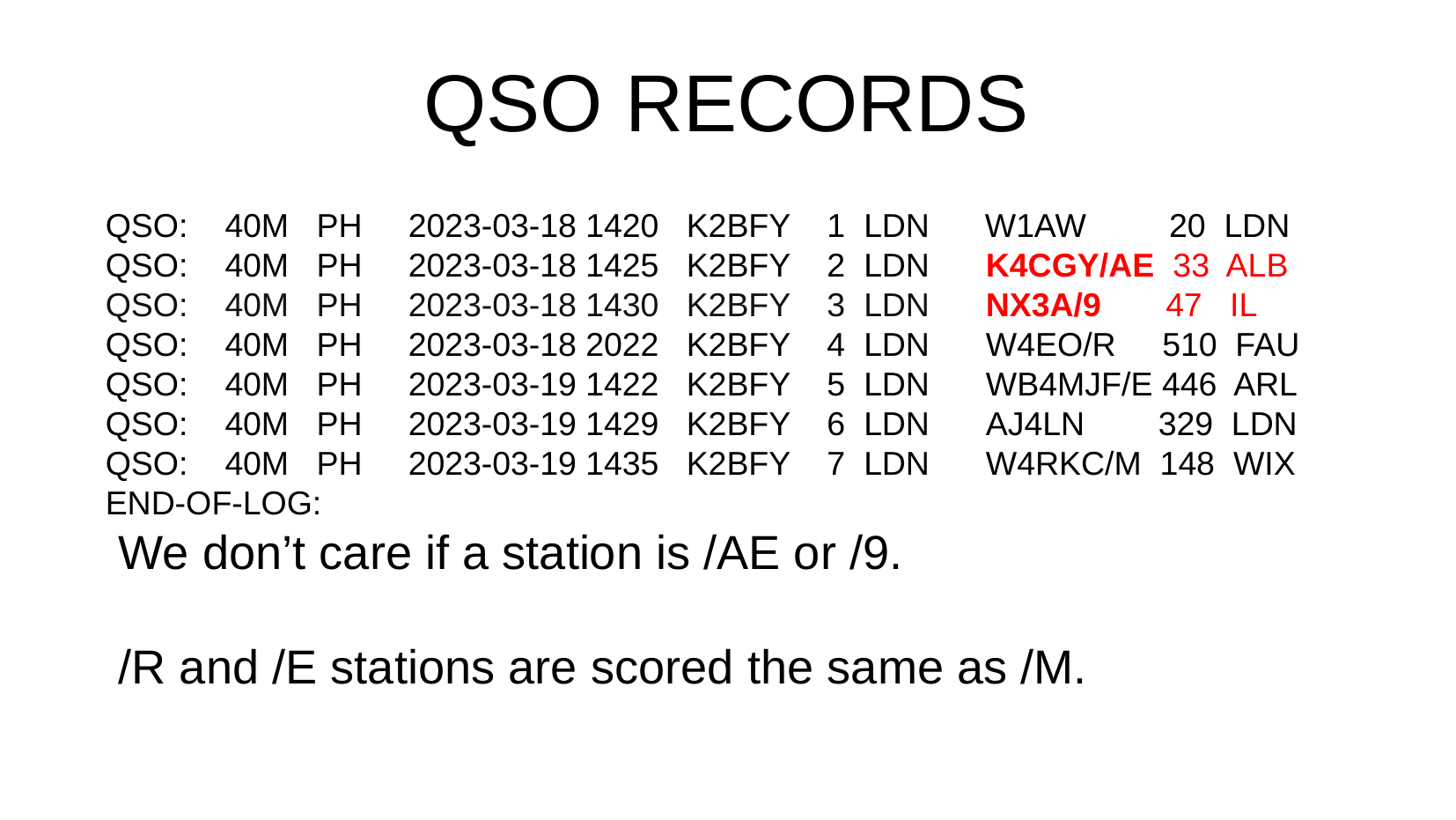

QSO RECORDS
QSO:    40M   PH     2023-03-18 1420   K2BFY    1  LDN      W1AW         20  LDN
QSO:    40M   PH     2023-03-18 1425   K2BFY    2  LDN      K4CGY/AE  33  ALB
QSO:    40M   PH     2023-03-18 1430   K2BFY    3  LDN      NX3A/9       47   IL
QSO:    40M   PH     2023-03-18 2022   K2BFY    4  LDN      W4EO/R     510  FAU
QSO:    40M   PH     2023-03-19 1422   K2BFY    5  LDN      WB4MJF/E 446  ARL
QSO:    40M   PH     2023-03-19 1429   K2BFY    6  LDN      AJ4LN        329  LDN
QSO:    40M   PH     2023-03-19 1435   K2BFY    7  LDN      W4RKC/M  148  WIX
END-OF-LOG:
We don’t care if a station is /AE or /9.

/R and /E stations are scored the same as /M.